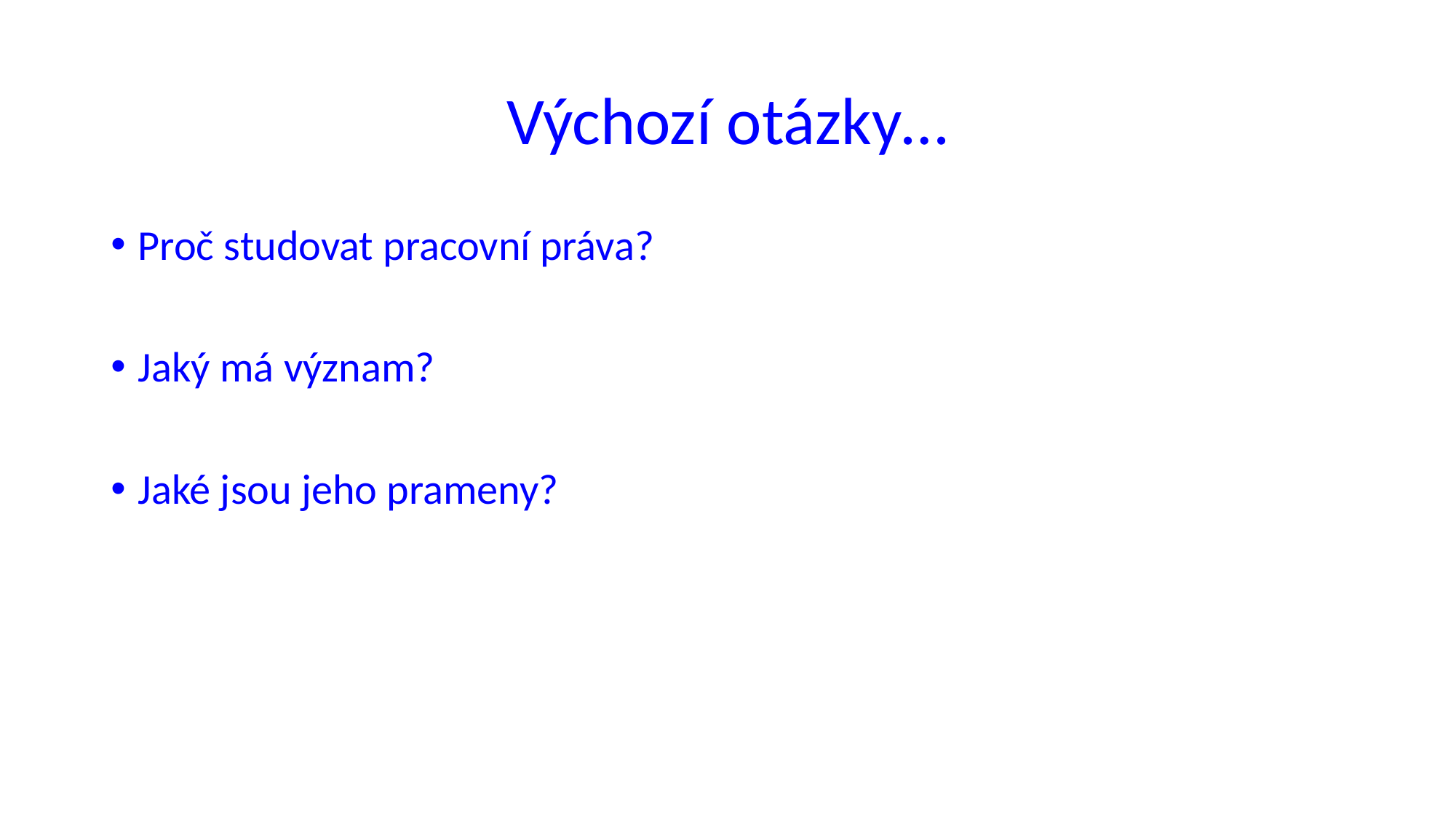

# Výchozí otázky…
Proč studovat pracovní práva?

Jaký má význam?

Jaké jsou jeho prameny?